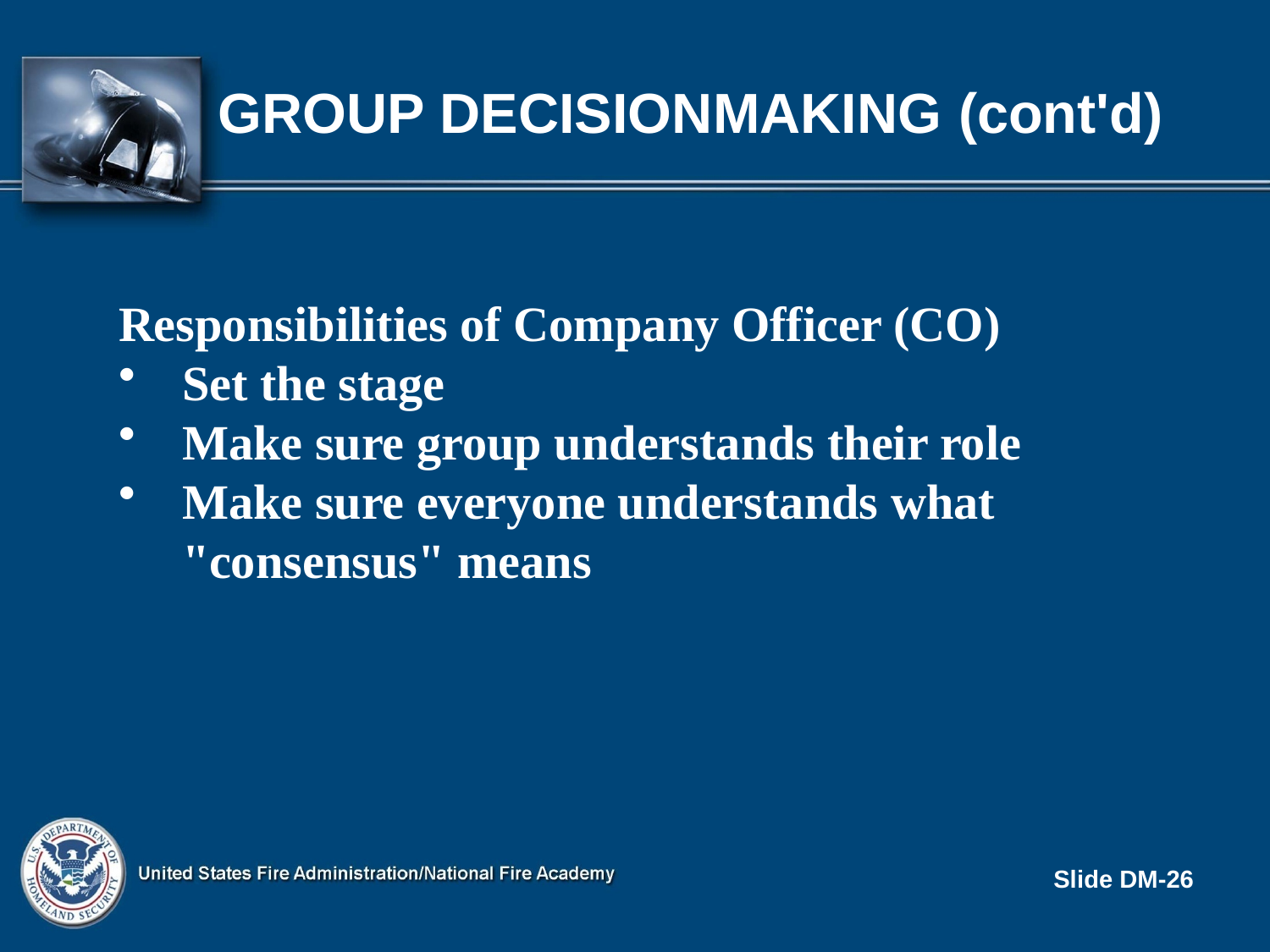

# GROUP DECISIONMAKING (cont'd)
Responsibilities of Company Officer (CO)
Set the stage
Make sure group understands their role
Make sure everyone understands what "consensus" means

Slide DM-26